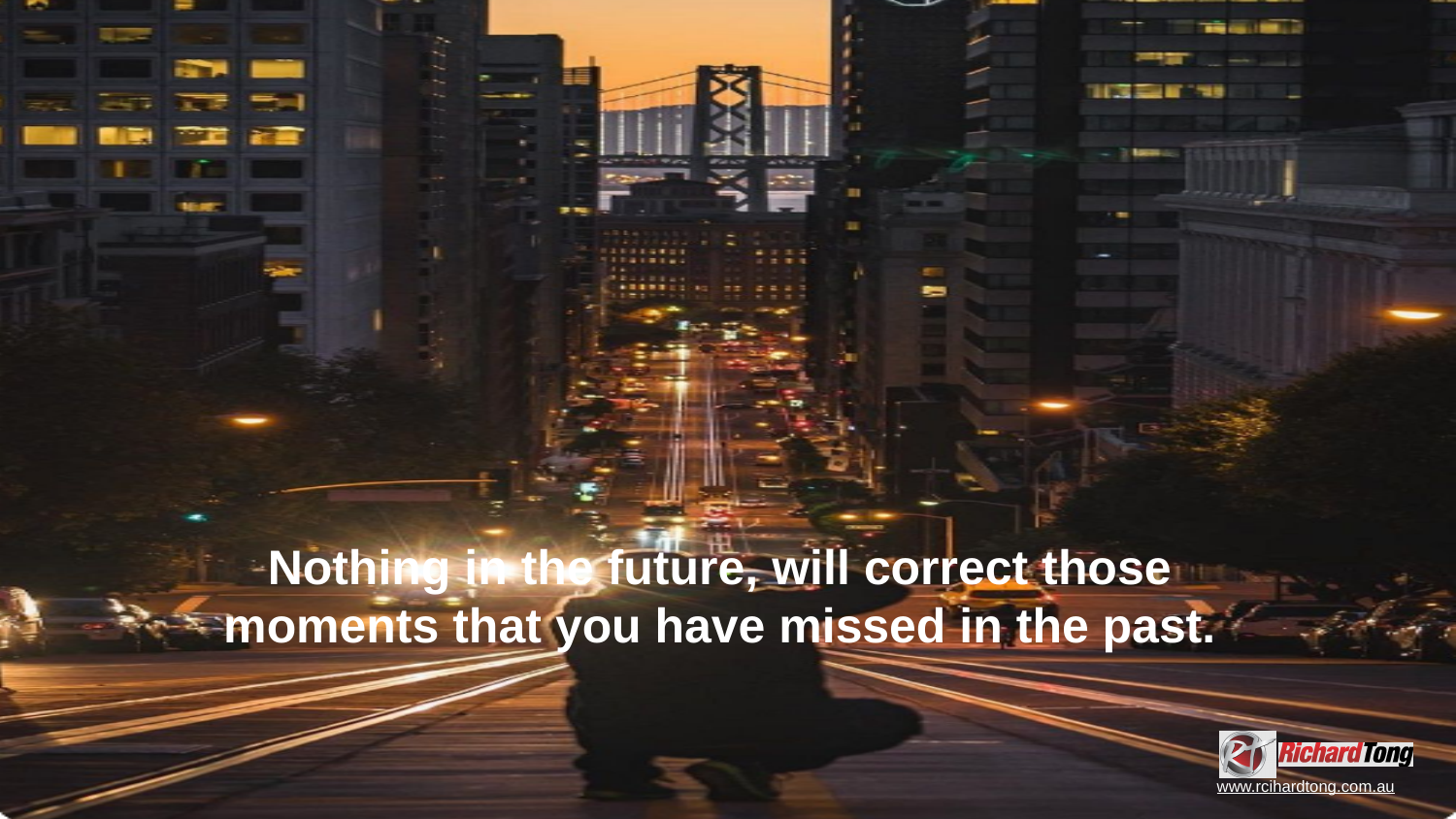

Nothing in the future, will correct those moments that you have missed in the past.